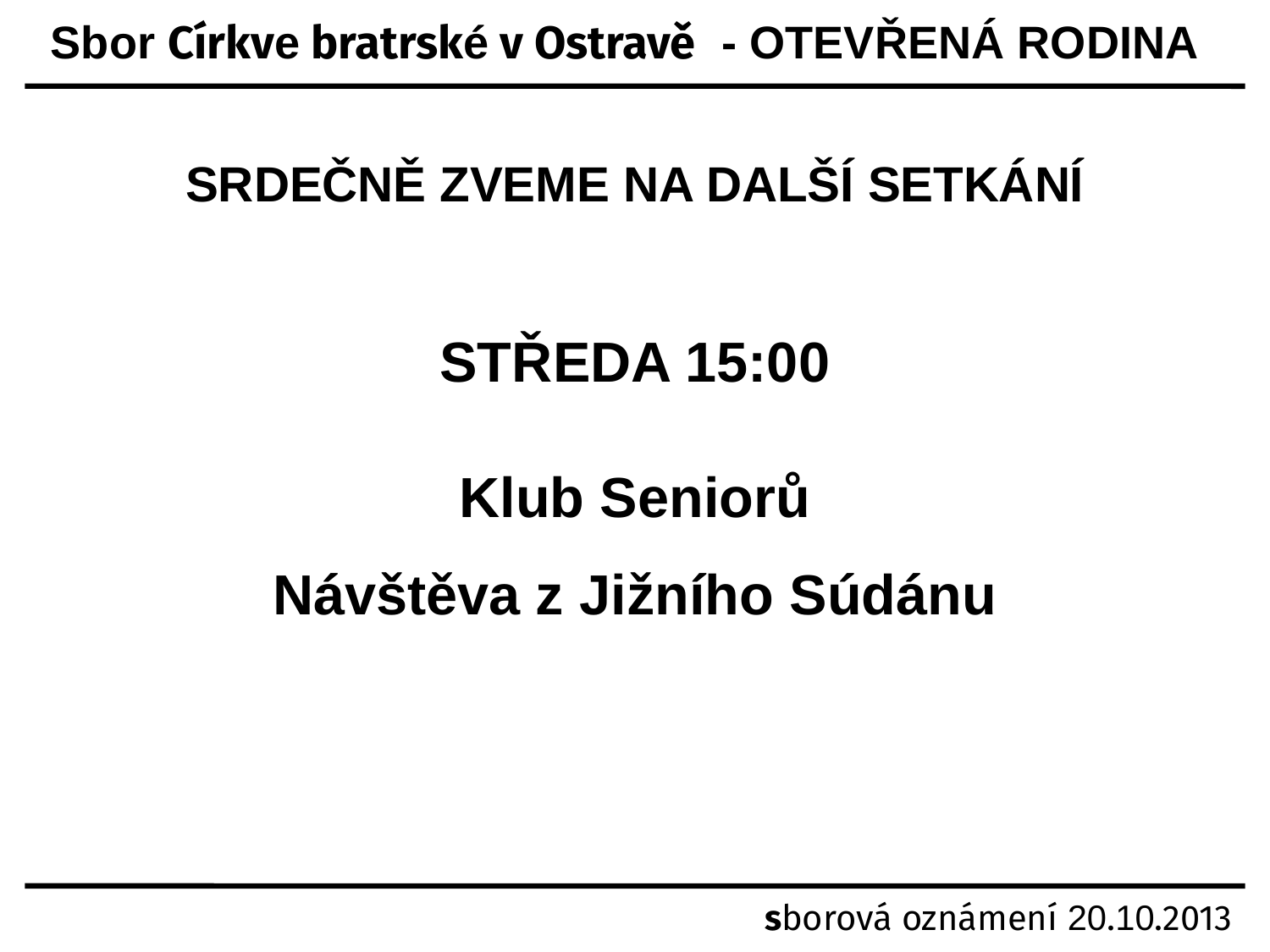

Sbor Církve bratrské v Ostravě  - OTEVŘENÁ RODINA

SRDEČNĚ ZVEME NA DALŠÍ SETKÁNÍ

STŘEDA 15:00

Klub Seniorů

Návštěva z Jižního Súdánu

sborová oznámení 20.10.2013